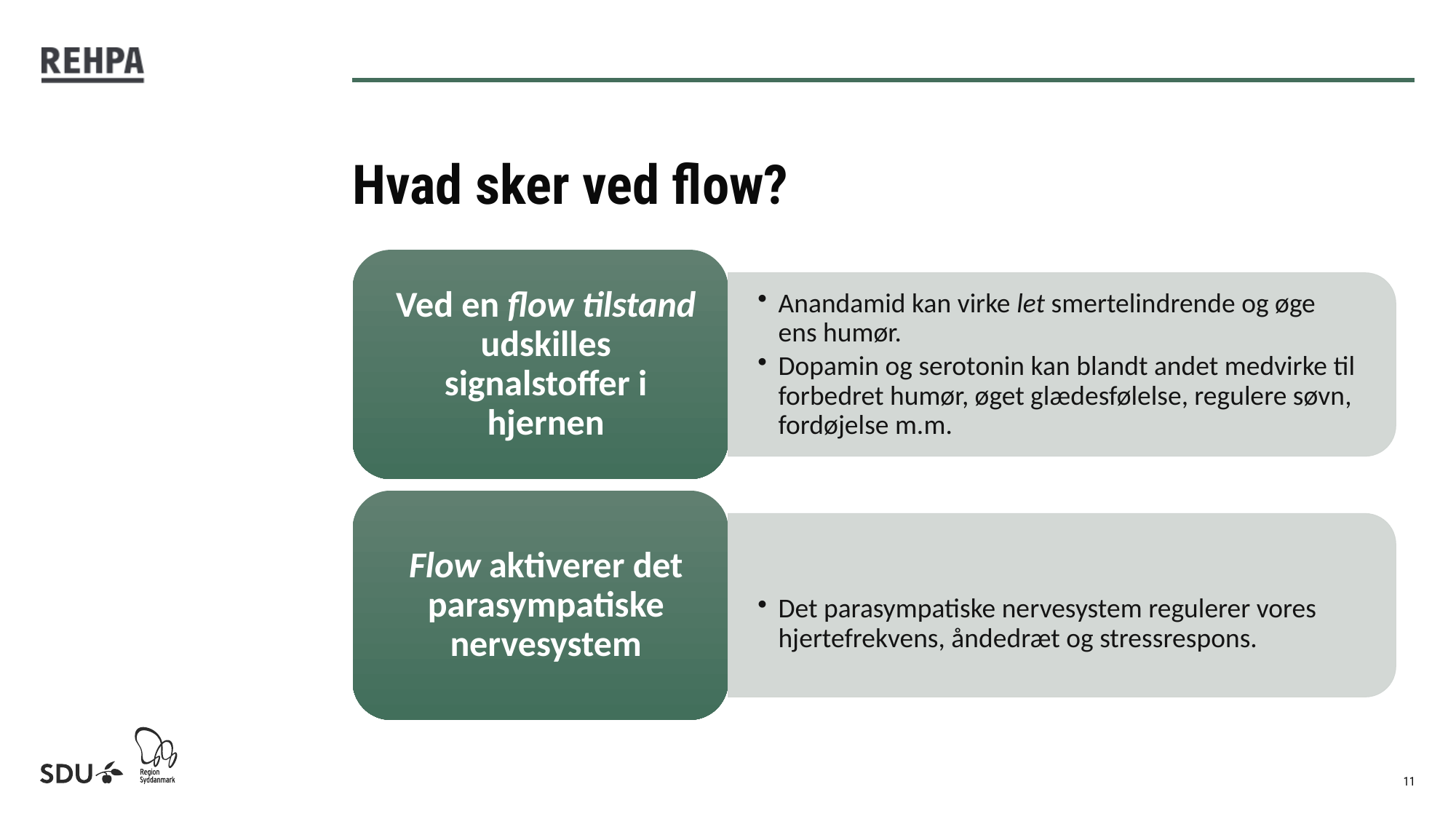

# Hvad sker ved flow?
Anandamid kan virke let smertelindrende og øge ens humør.
Dopamin og serotonin kan blandt andet medvirke til forbedret humør, øget glædesfølelse, regulere søvn, fordøjelse m.m.
Ved en flow tilstand udskilles signalstoffer i hjernen

Det parasympatiske nervesystem regulerer vores hjertefrekvens, åndedræt og stressrespons.
Flow aktiverer det parasympatiske nervesystem
11